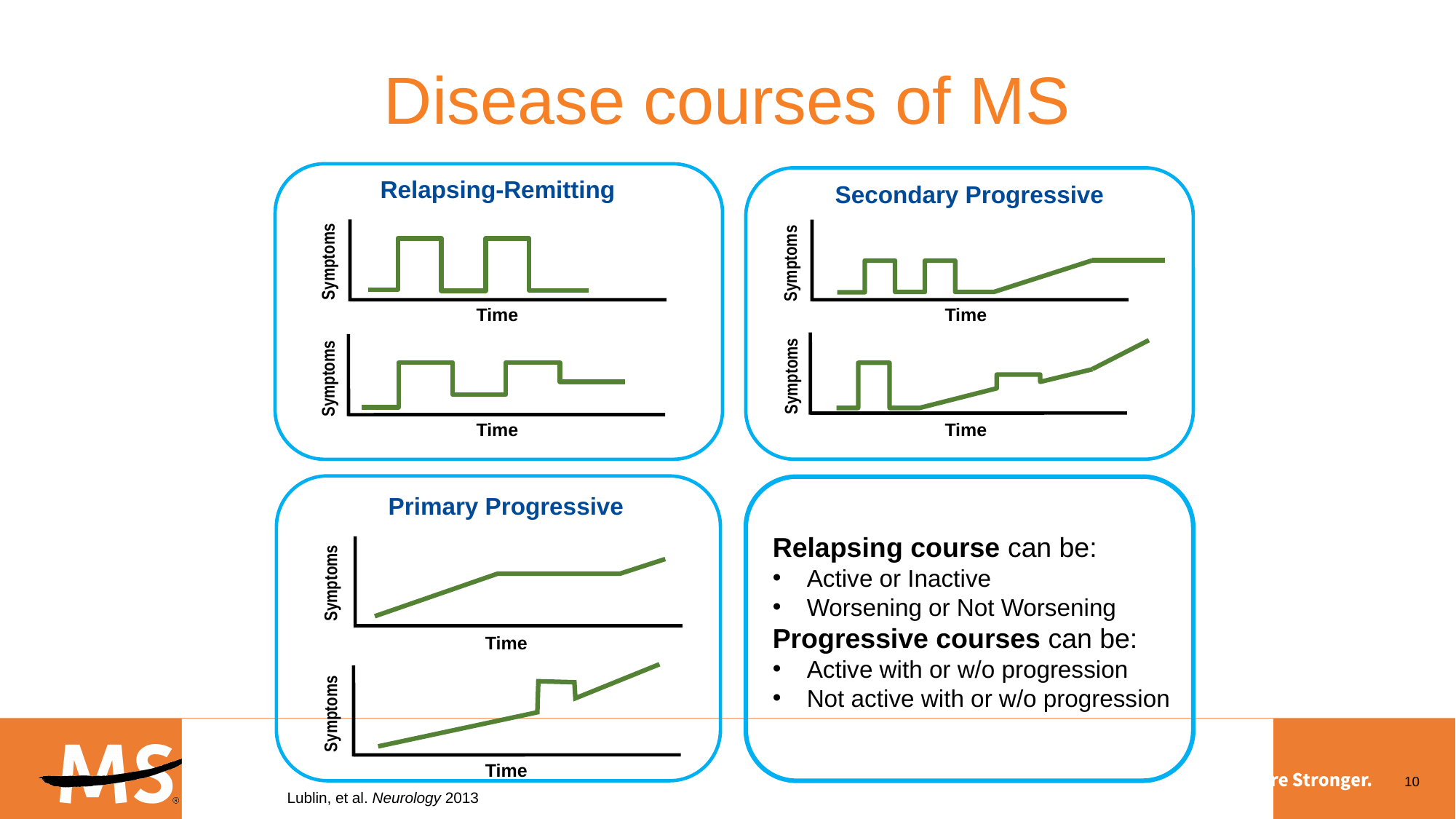

# Disease courses of MS

Relapsing-Remitting
Secondary Progressive

Symptoms
Symptoms

Time
Time

Symptoms
Symptoms

Time
Time

Primary Progressive

Symptoms

Time

Symptoms
Time

Relapsing course can be:
Active or Inactive
Worsening or Not Worsening
Progressive courses can be:
Active with or w/o progression
Not active with or w/o progression

10
Lublin, et al. Neurology 2013
.